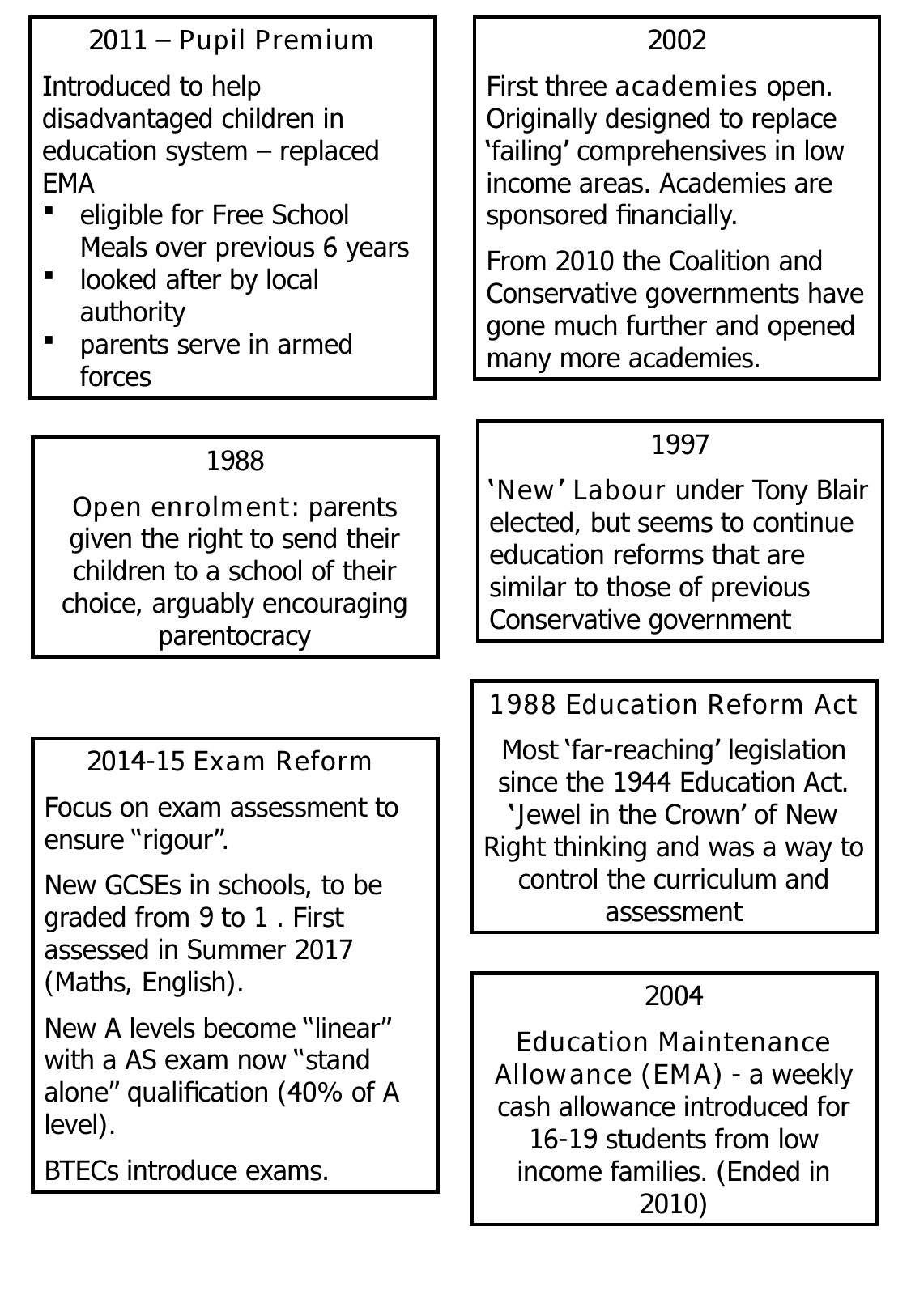

2011 – Pupil Premium
Introduced to help disadvantaged children in education system – replaced EMA
eligible for Free School Meals over previous 6 years
looked after by local authority
parents serve in armed forces
2002
First three academies open. Originally designed to replace ‘failing’ comprehensives in low income areas. Academies are sponsored financially.
From 2010 the Coalition and Conservative governments have gone much further and opened many more academies.
1997
‘New’ Labour under Tony Blair elected, but seems to continue education reforms that are similar to those of previous Conservative government
1988
Open enrolment: parents given the right to send their children to a school of their choice, arguably encouraging parentocracy
1988 Education Reform Act
Most ‘far-reaching’ legislation since the 1944 Education Act. ‘Jewel in the Crown’ of New Right thinking and was a way to control the curriculum and assessment
2014-15 Exam Reform
Focus on exam assessment to ensure “rigour”.
New GCSEs in schools, to be graded from 9 to 1 . First assessed in Summer 2017 (Maths, English).
New A levels become “linear” with a AS exam now “stand alone” qualification (40% of A level).
BTECs introduce exams.
2004
Education Maintenance Allowance (EMA) - a weekly cash allowance introduced for 16-19 students from low income families. (Ended in 2010)